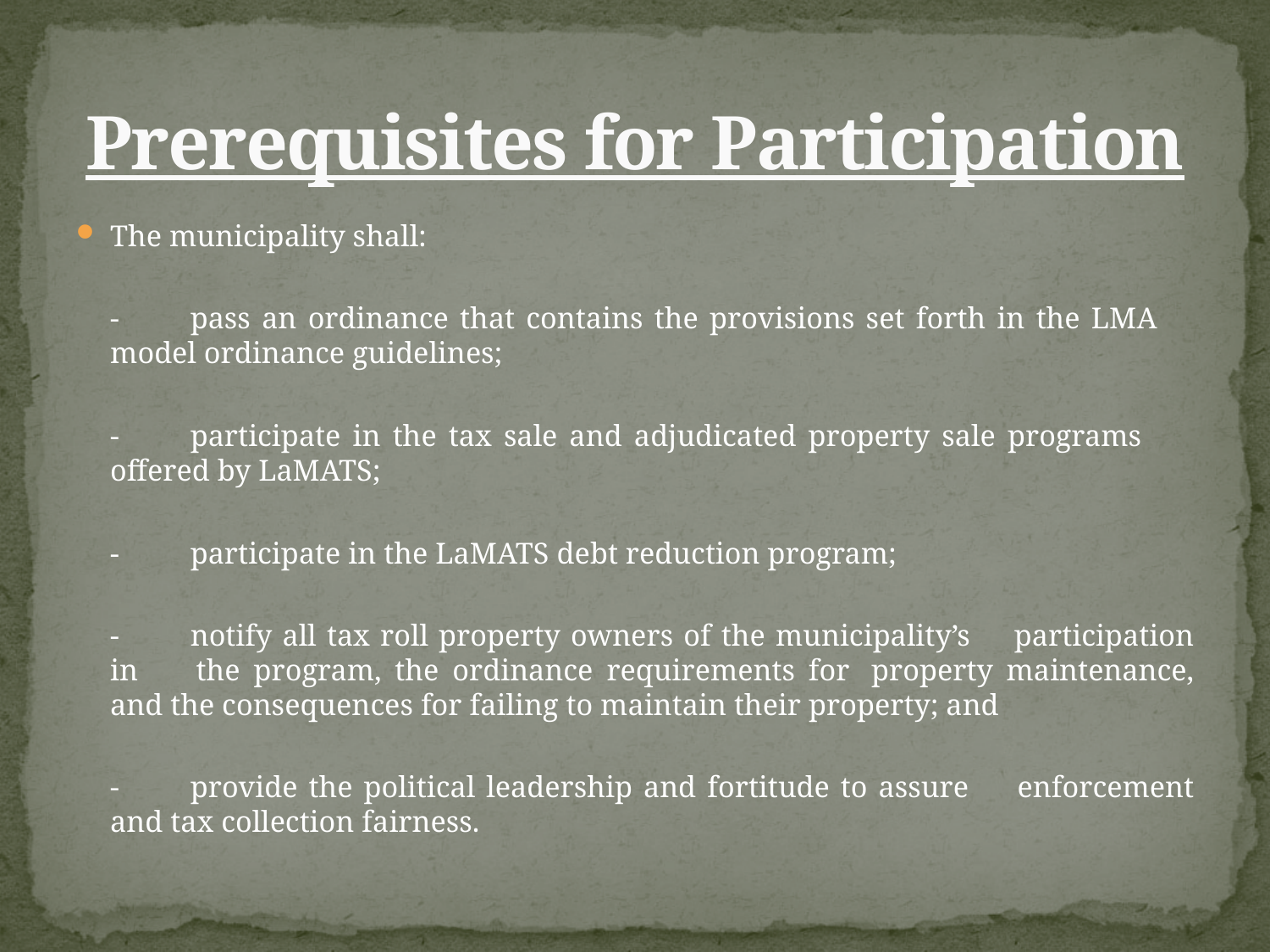

# Prerequisites for Participation
The municipality shall:

	-	pass an ordinance that contains the provisions set forth in the LMA 	model ordinance guidelines;

	-	participate in the tax sale and adjudicated property sale programs 	offered by LaMATS;

	-	participate in the LaMATS debt reduction program;

	-	notify all tax roll property owners of the municipality’s 	participation in 	the program, the ordinance requirements for 	property maintenance, 	and the consequences for failing to maintain their property; and

	-	provide the political leadership and fortitude to assure 	enforcement 	and tax collection fairness.